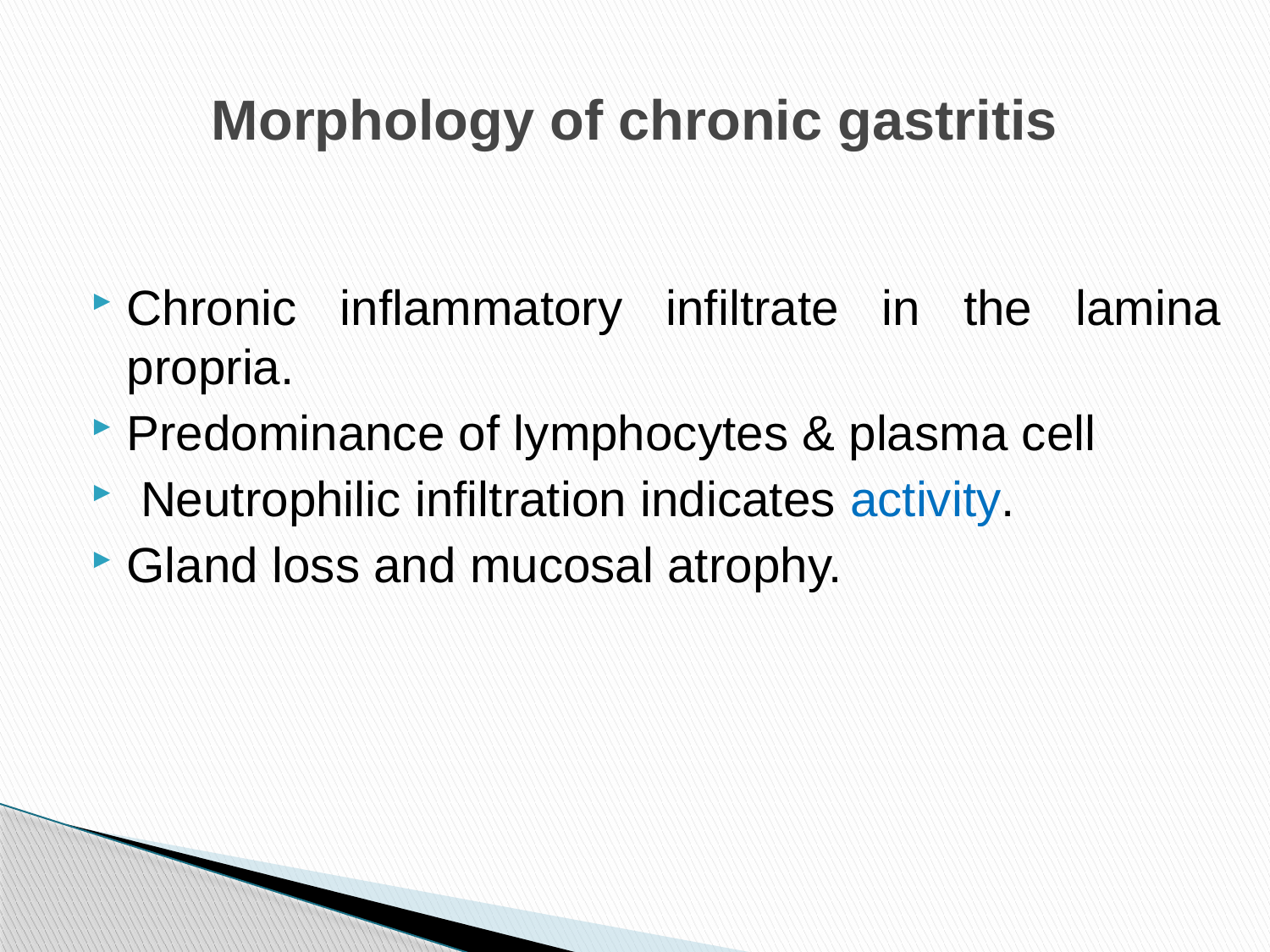

# Morphology of chronic gastritis

Chronic inflammatory infiltrate in the lamina propria.
Predominance of lymphocytes & plasma cell
 Neutrophilic infiltration indicates activity.
Gland loss and mucosal atrophy.